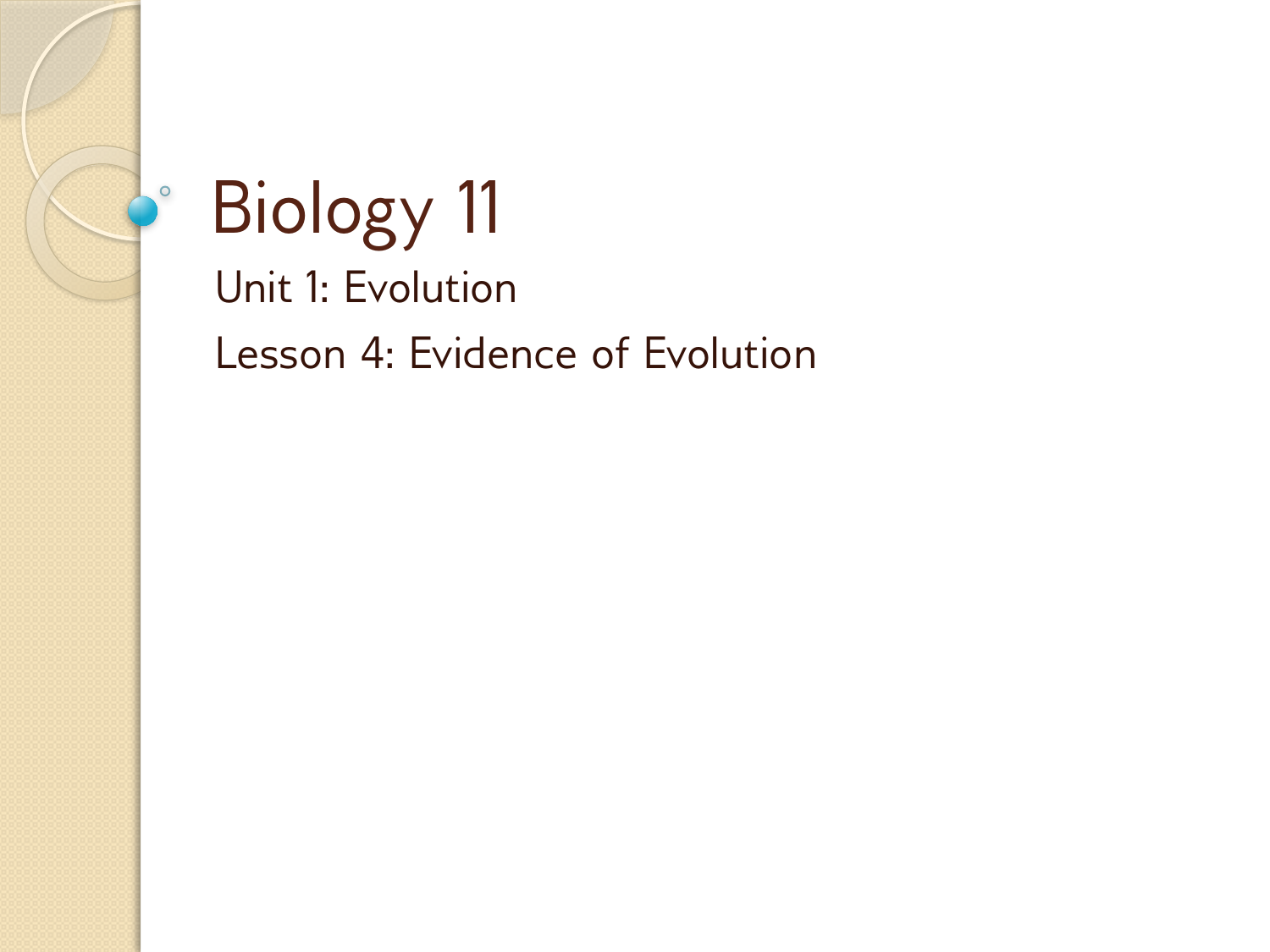

# Biology 11
Unit 1: Evolution
Lesson 4: Evidence of Evolution